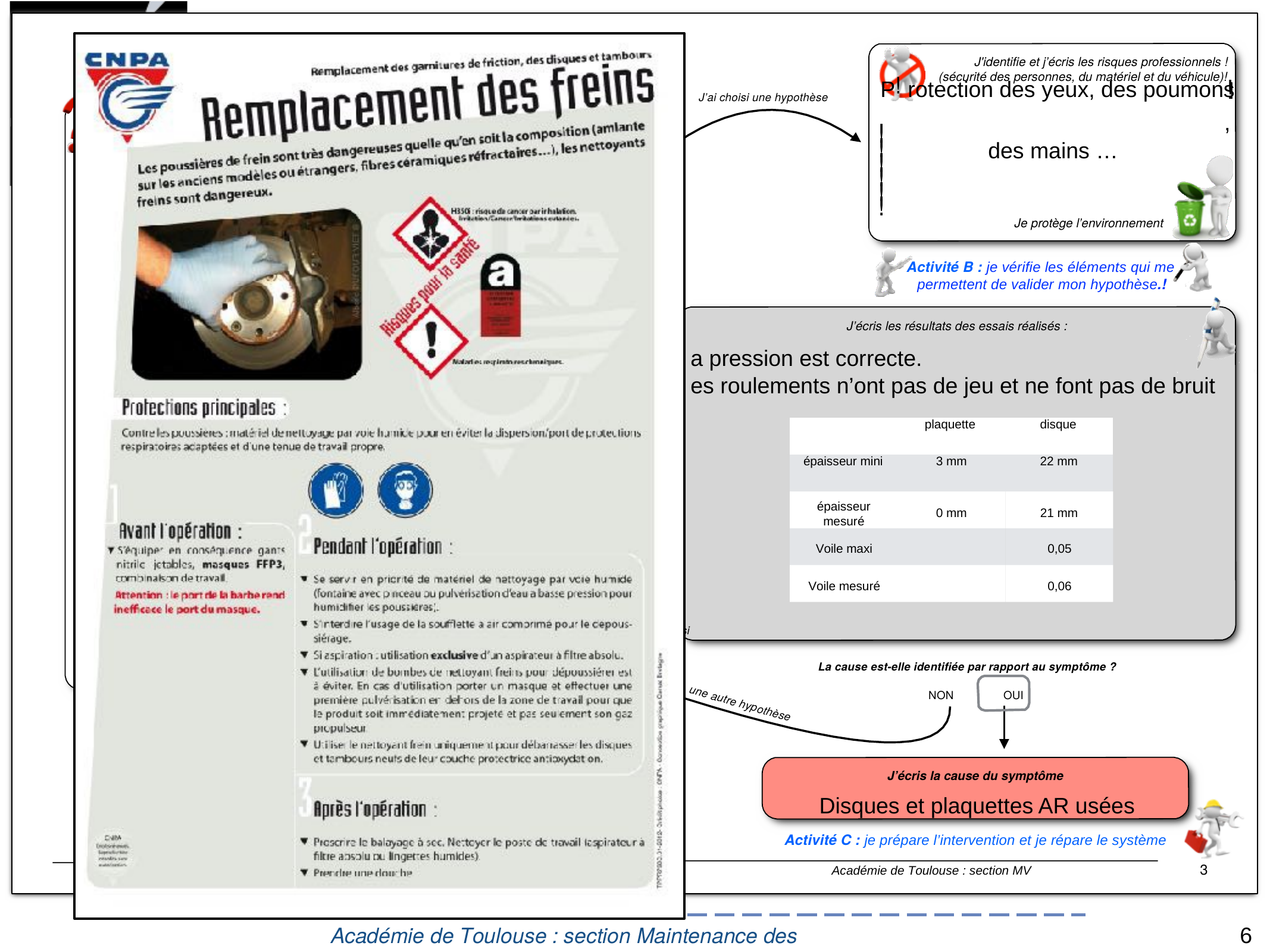

La démarche d’investigation
Document de formalisation
Déroulement de l'intervention

Maintenance des Véhicules

Observations du professeur :!
!

Nom :	Prénom :
!
!
Classe  :	Date :

J’écris le symptôme ou la demande du client :

Activité A : je me renseigne sur le système
(pour écrire des hypothèses)	!	Je rends compte oralement de mon intervention au professeur
!	!
Académie de Toulouse : section MV	1	!
Activité D : Je valide le fonctionnement du système

Je ne ferais plus les erreurs suivantes :!
!

Activité E : Je justifie l’intervention sur le système

Si je n’avais pas réalisé l’intervention, quelles auraient été les conséquences ?

Académie de Toulouse : section MV 	4

J’écris mes hypothèses :

Un pneu dégonflé Un roulement

Les freins

Les amortisseurs	L
L

Jechoisi

Académie de Toulouse : section MV 	2

J'identifie et j’écris les risques professionnels !
(sécurité des personnes, du matériel et du véhicule)!
!
P! rotection des yeux, des poumons !
,

J’ai choisi une hypothèse

!

!

des mains …

!

!

!
!

Je protège l’environnement

Activité B : je vérifie les éléments qui me permettent de valider mon hypothèse.!

J’écris les résultats des essais réalisés :
a pression est correcte.
es roulements n’ont pas de jeu et ne font pas de bruit

|  | plaquette | disque |
| --- | --- | --- |
| épaisseur mini | 3 mm | 22 mm |

épaisseur mesuré

0 mm
21 mm

Voile maxi
0,05

Voile mesuré
0,06
La cause est-elle identifiée par rapport au symptôme ?

NON	OUI

une autre hypothèse

J’écris la cause du symptôme
Disques et plaquettes AR usées
Activité C : je prépare l’intervention et je répare le système

3

Académie de Toulouse : section MV

6
Académie de Toulouse : section Maintenance des Véhicules